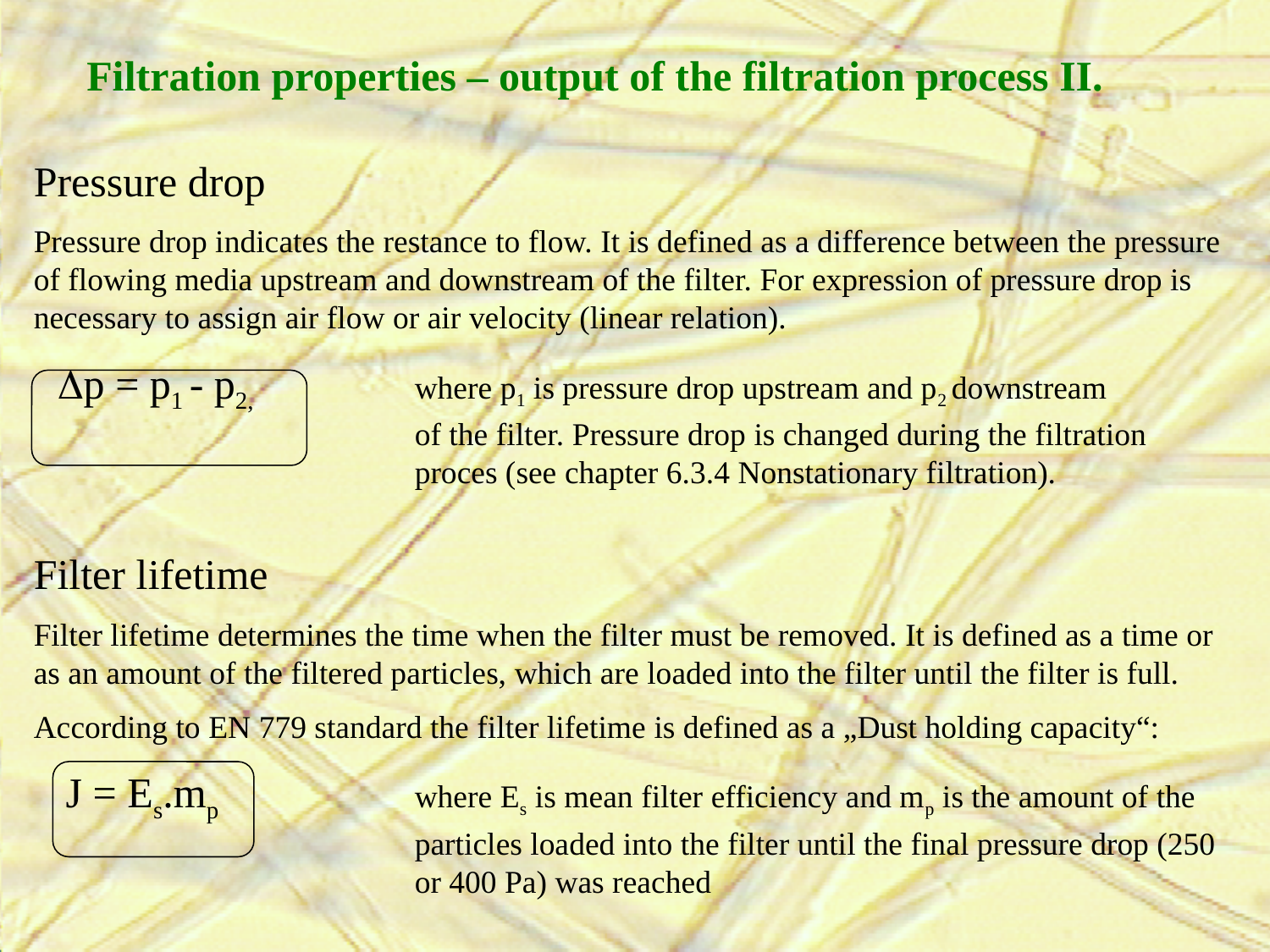

Filtration properties – output of the filtration process II.
Pressure drop
Pressure drop indicates the restance to flow. It is defined as a difference between the pressure of flowing media upstream and downstream of the filter. For expression of pressure drop is necessary to assign air flow or air velocity (linear relation).
   Δp = p1 - p2, 		where p1 is pressure drop upstream and p2 downstream 				of the filter. Pressure drop is changed during the filtration 				proces (see chapter 6.3.4 Nonstationary filtration).

Filter lifetime
Filter lifetime determines the time when the filter must be removed. It is defined as a time or as an amount of the filtered particles, which are loaded into the filter until the filter is full.
According to EN 779 standard the filter lifetime is defined as a „Dust holding capacity“:
    J = Es.mp		where Es is mean filter efficiency and mp is the amount of the 			particles loaded into the filter until the final pressure drop (250 			or 400 Pa) was reached